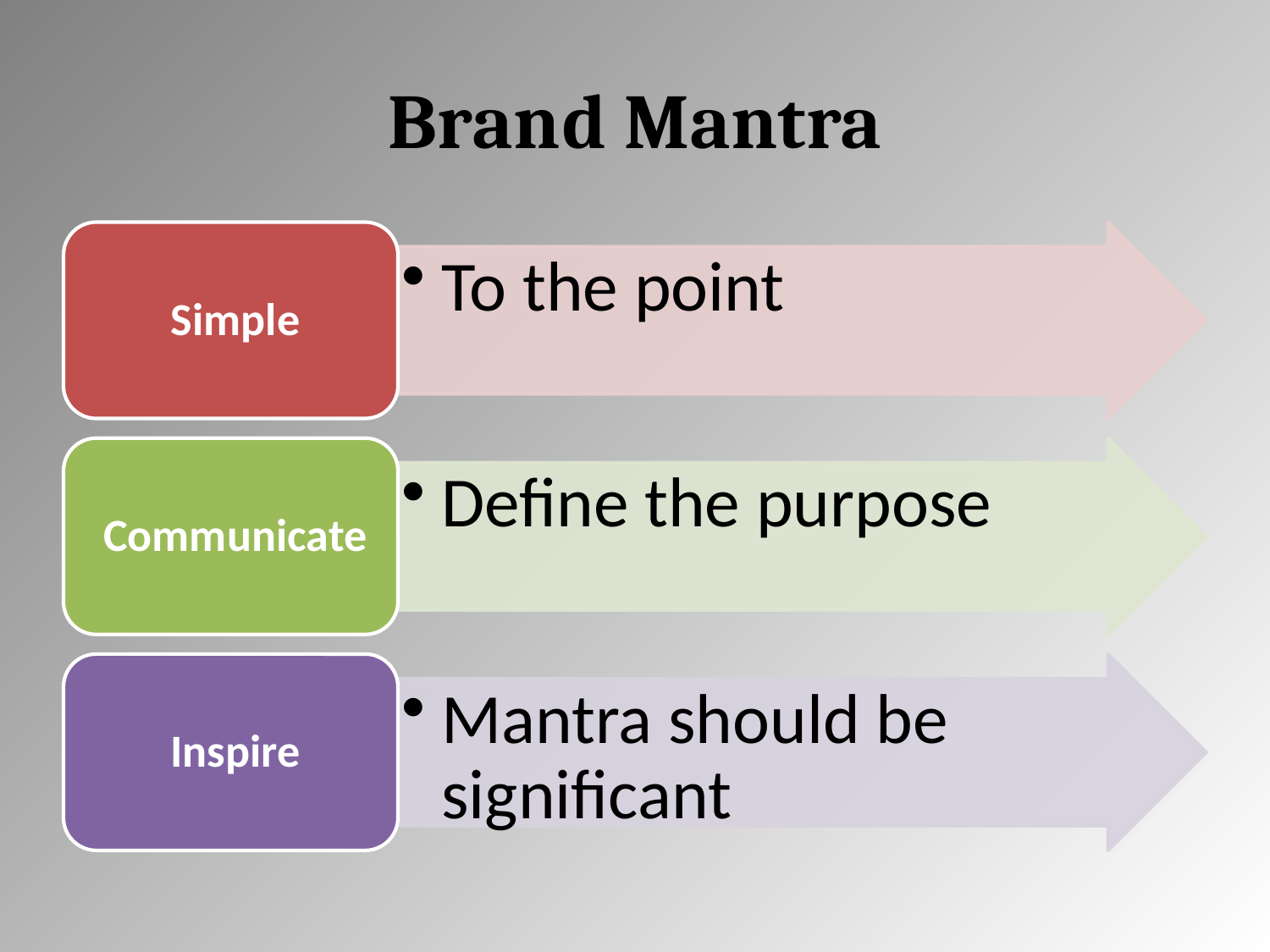

# Brand Mantra
To the point
Simple
Define the purpose
Communicate
Mantra should be significant
Inspire